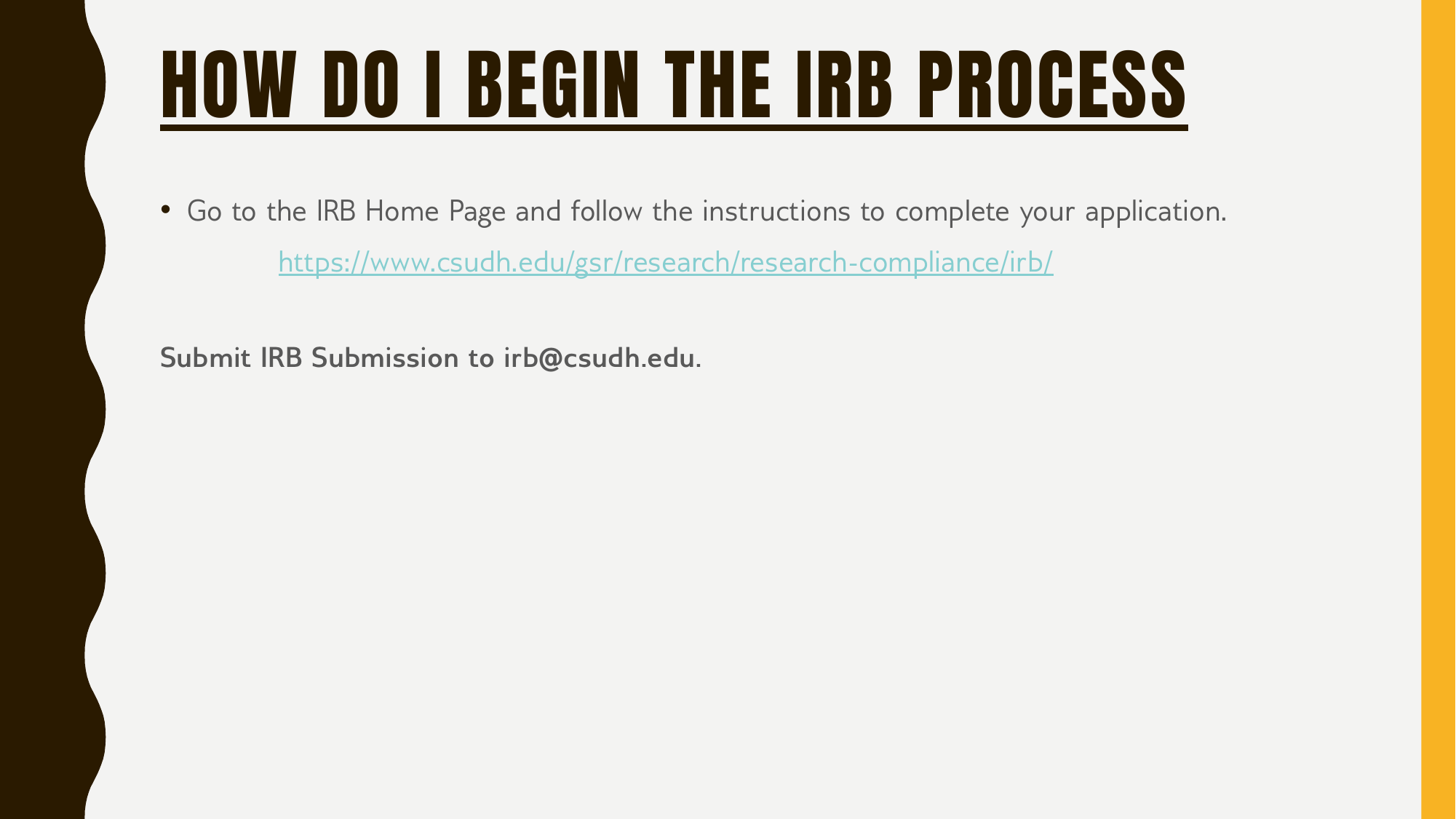

# HOW DO I BEGIN THE IRB PROCESS

Go to the IRB Home Page and follow the instructions to complete your application.
	 https://www.csudh.edu/gsr/research/research-compliance/irb/

Submit IRB Submission to irb@csudh.edu.